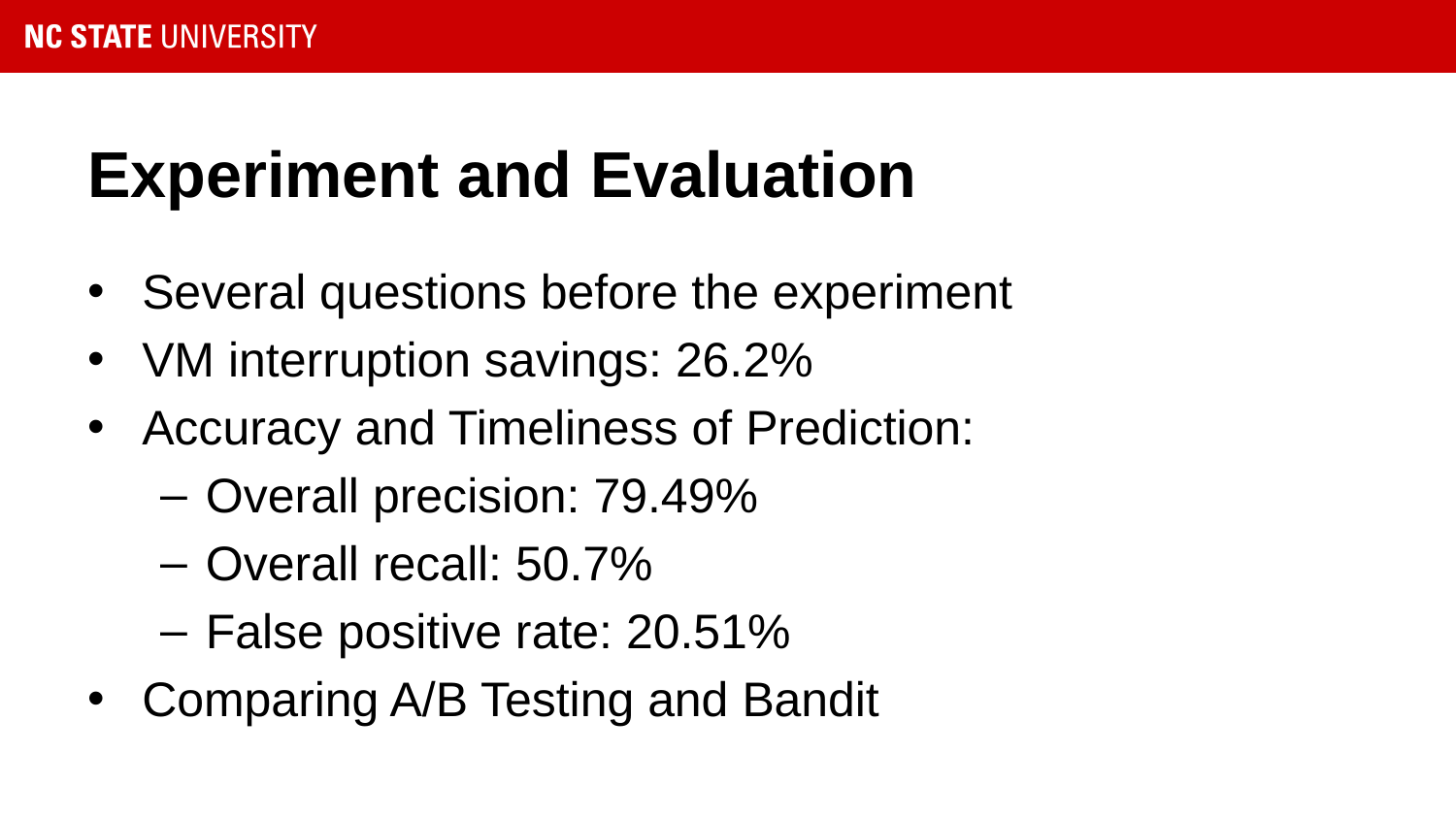

# Experiment and Evaluation
Several questions before the experiment
VM interruption savings: 26.2%
Accuracy and Timeliness of Prediction:
Overall precision: 79.49%
Overall recall: 50.7%
False positive rate: 20.51%
Comparing A/B Testing and Bandit